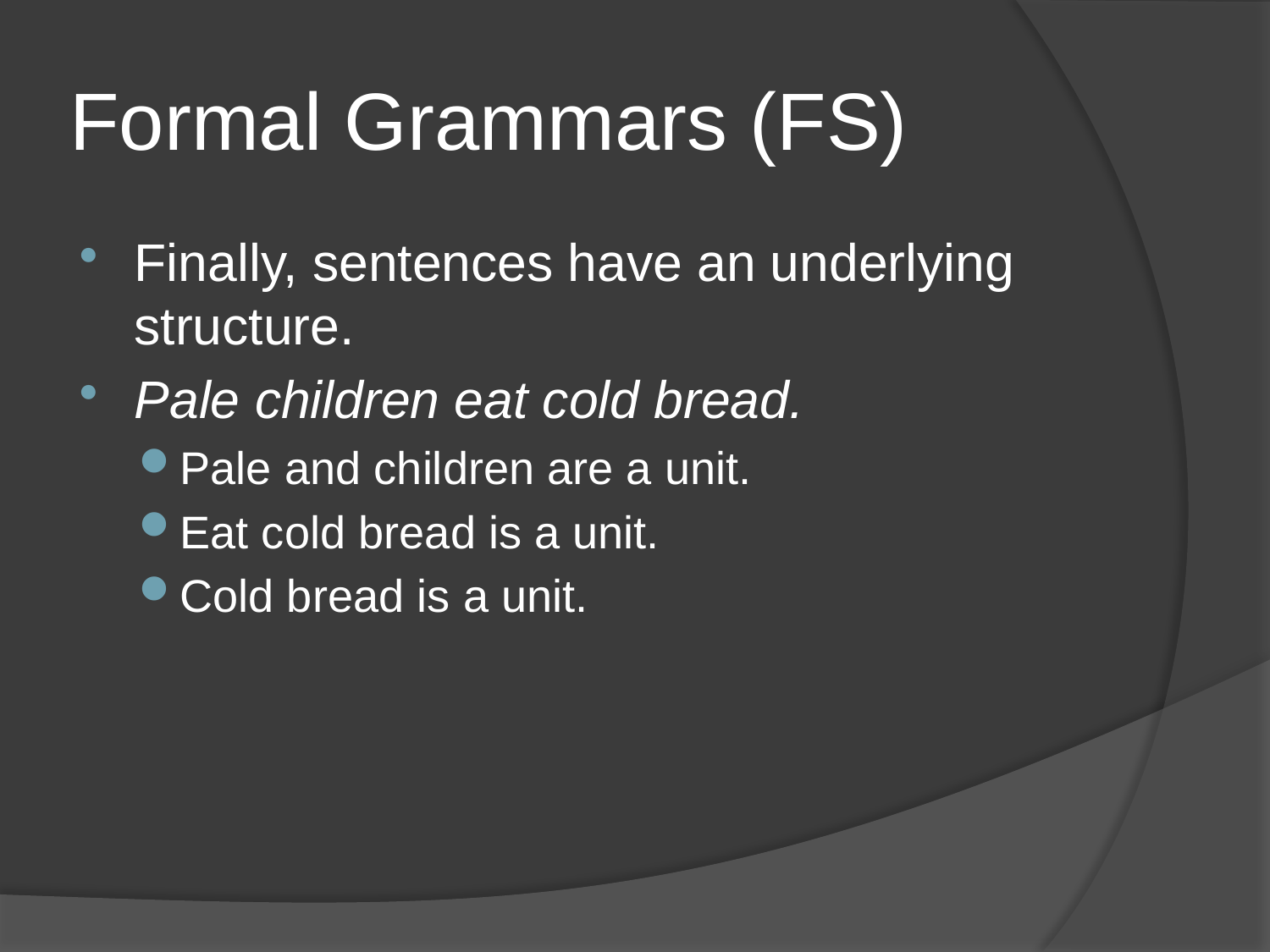

# Formal Grammars (FS)
Finally, sentences have an underlying structure.
Pale children eat cold bread.
Pale and children are a unit.
Eat cold bread is a unit.
Cold bread is a unit.